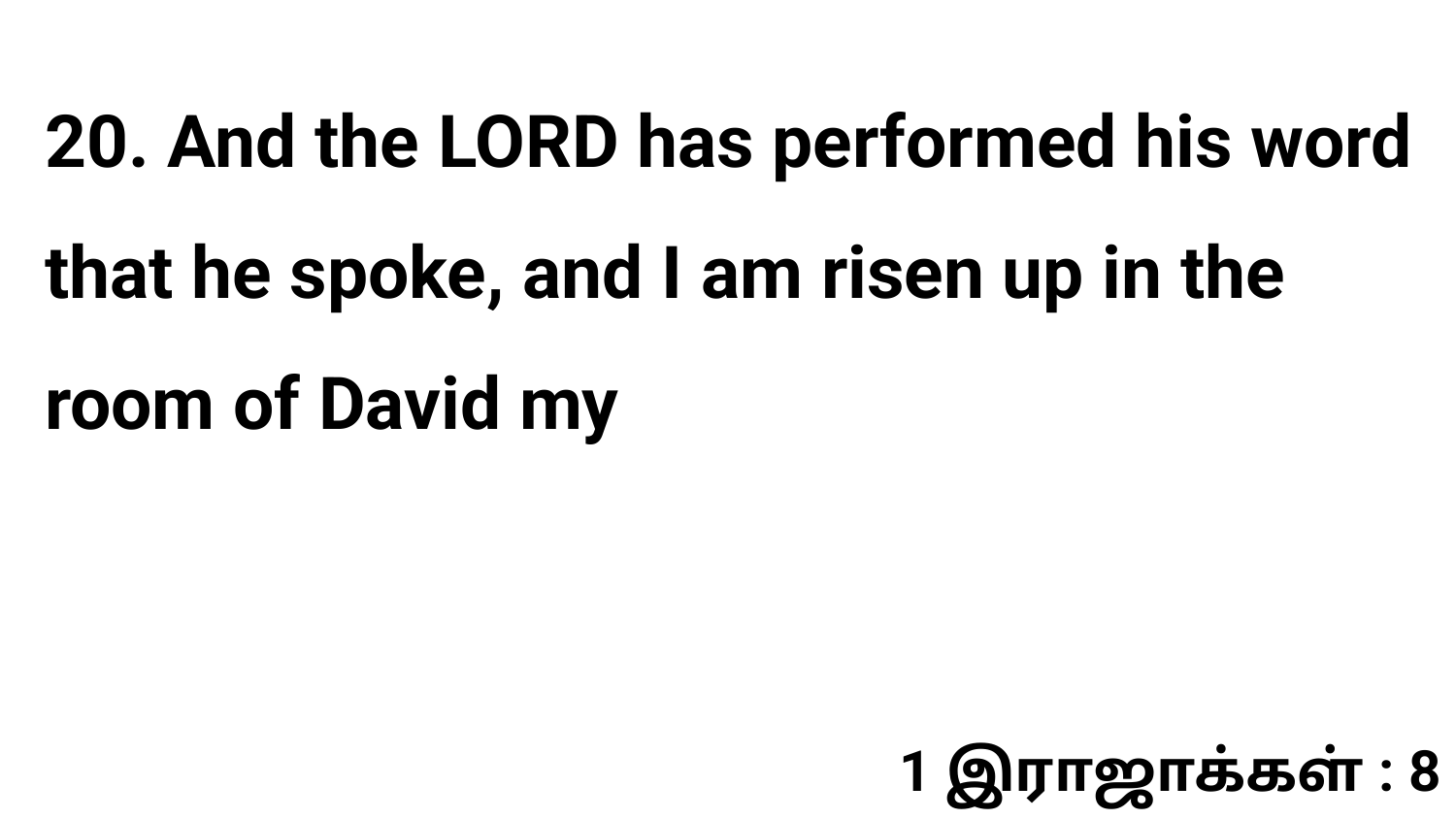

20. And the LORD has performed his word that he spoke, and I am risen up in the room of David my
1 இராஜாக்கள் : 8